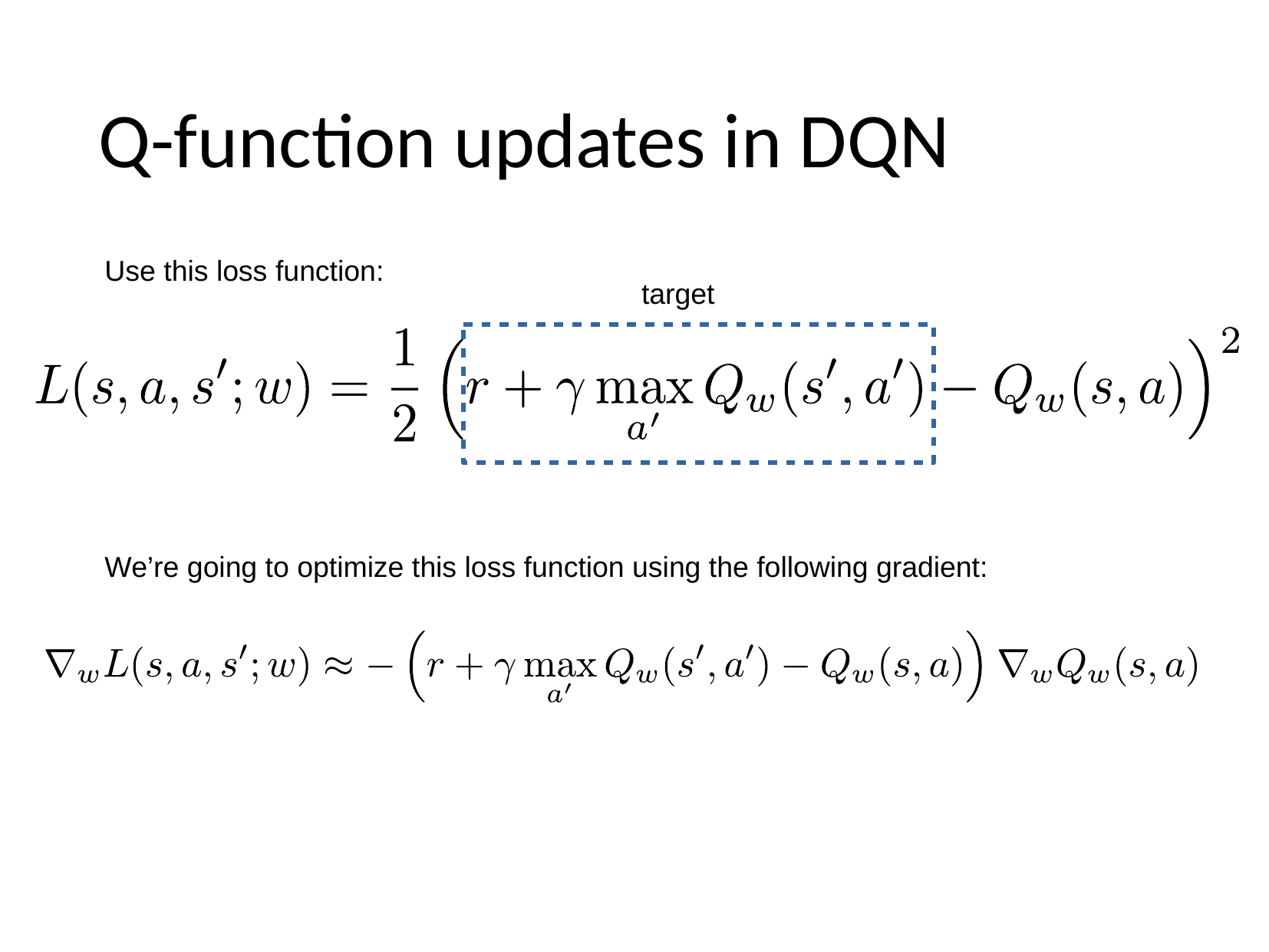

# Q-function updates in DQN
Use this loss function:
target

We’re going to optimize this loss function using the following gradient: